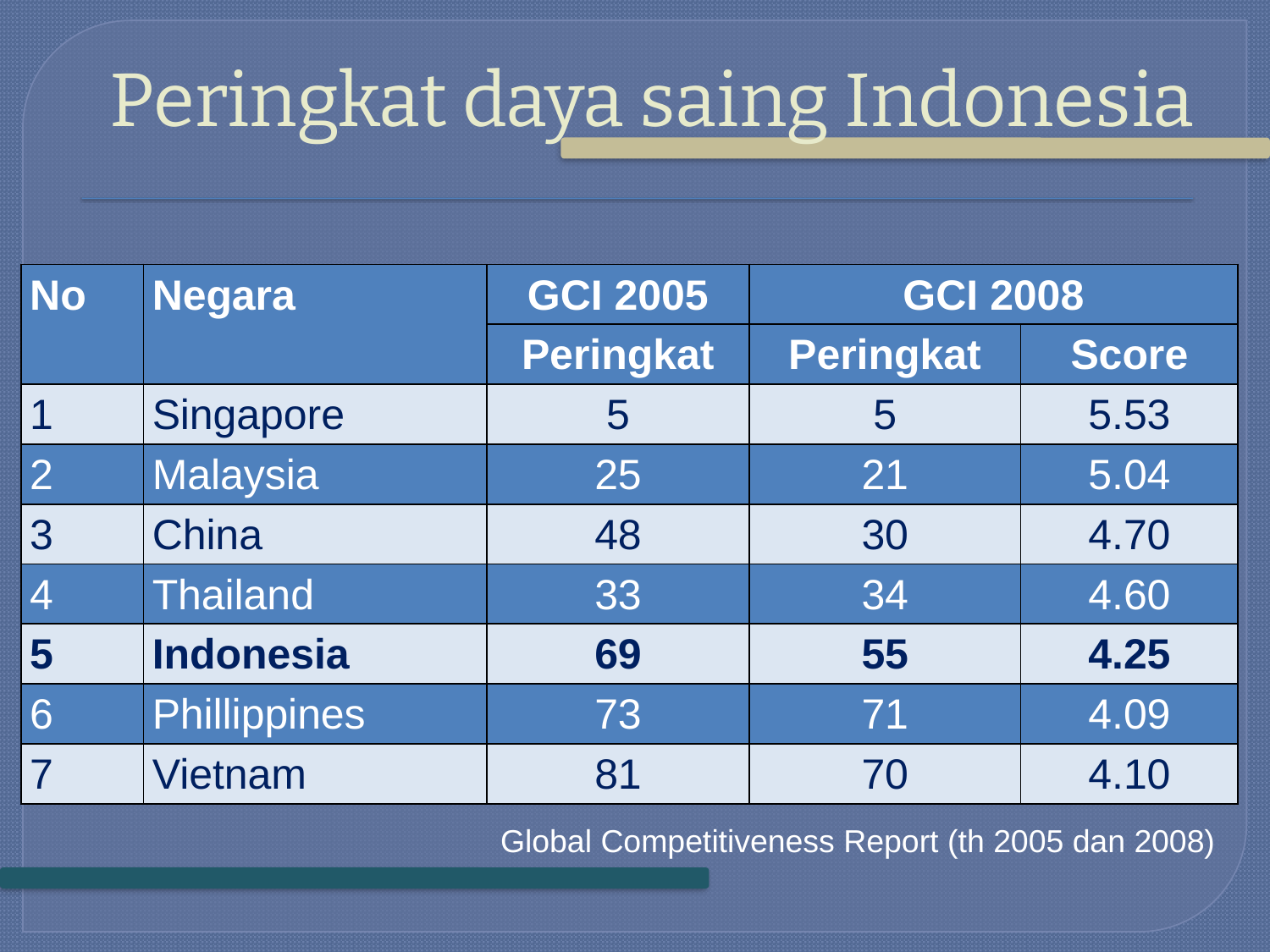

# Peringkat daya saing Indonesia
| No | Negara | GCI 2005 | GCI 2008 |  |
| --- | --- | --- | --- | --- |
|  |  | Peringkat | Peringkat | Score |
| 1 | Singapore | 5 | 5 | 5.53 |
| 2 | Malaysia | 25 | 21 | 5.04 |
| 3 | China | 48 | 30 | 4.70 |
| 4 | Thailand | 33 | 34 | 4.60 |
| 5 | Indonesia | 69 | 55 | 4.25 |
| 6 | Phillippines | 73 | 71 | 4.09 |
| 7 | Vietnam | 81 | 70 | 4.10 |
Global Competitiveness Report (th 2005 dan 2008)